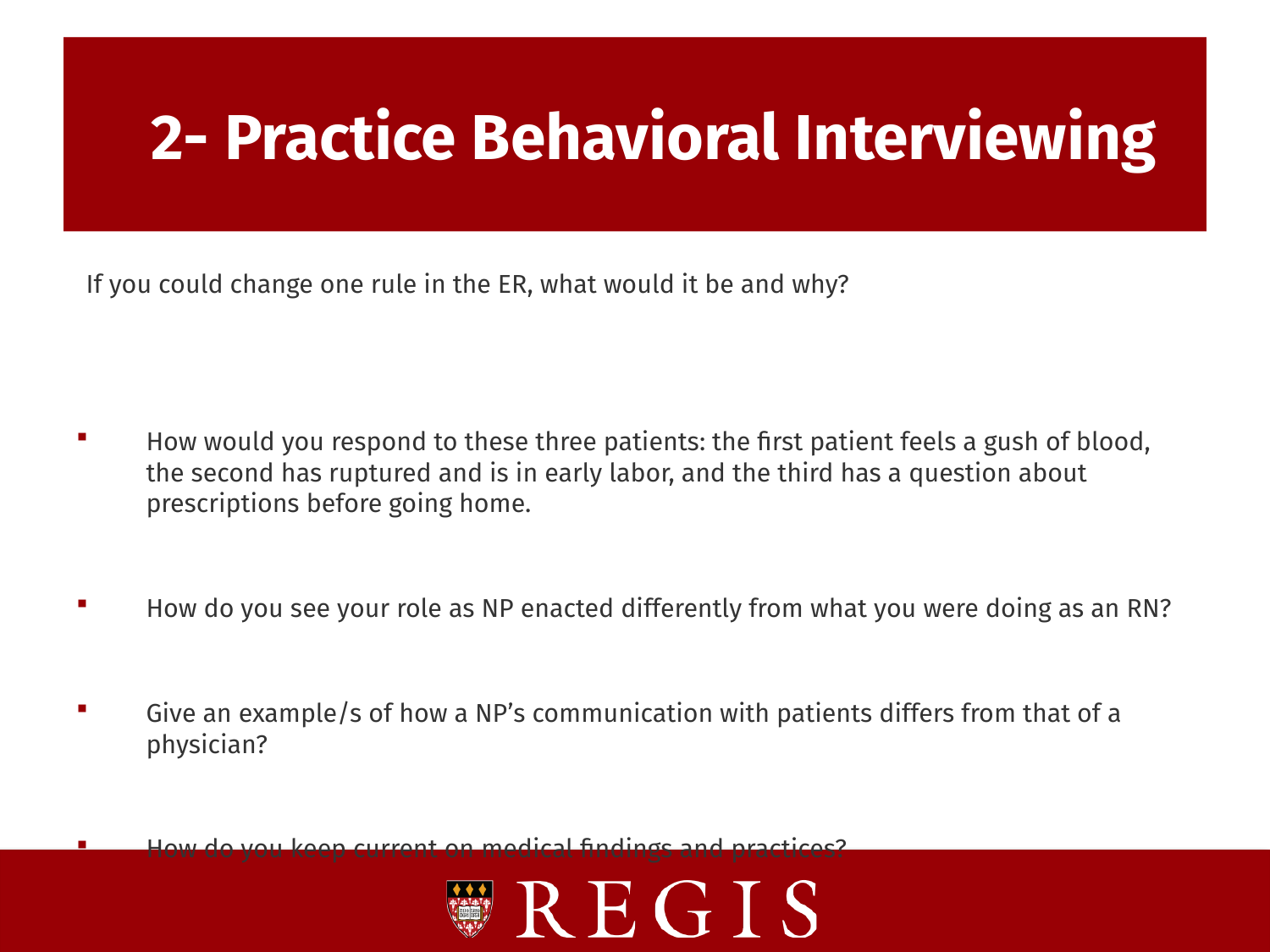

# 2- Practice Behavioral Interviewing
If you could change one rule in the ER, what would it be and why?

How would you respond to these three patients: the first patient feels a gush of blood, the second has ruptured and is in early labor, and the third has a question about prescriptions before going home.

How do you see your role as NP enacted differently from what you were doing as an RN?

Give an example/s of how a NP’s communication with patients differs from that of a physician?

How do you keep current on medical findings and practices?